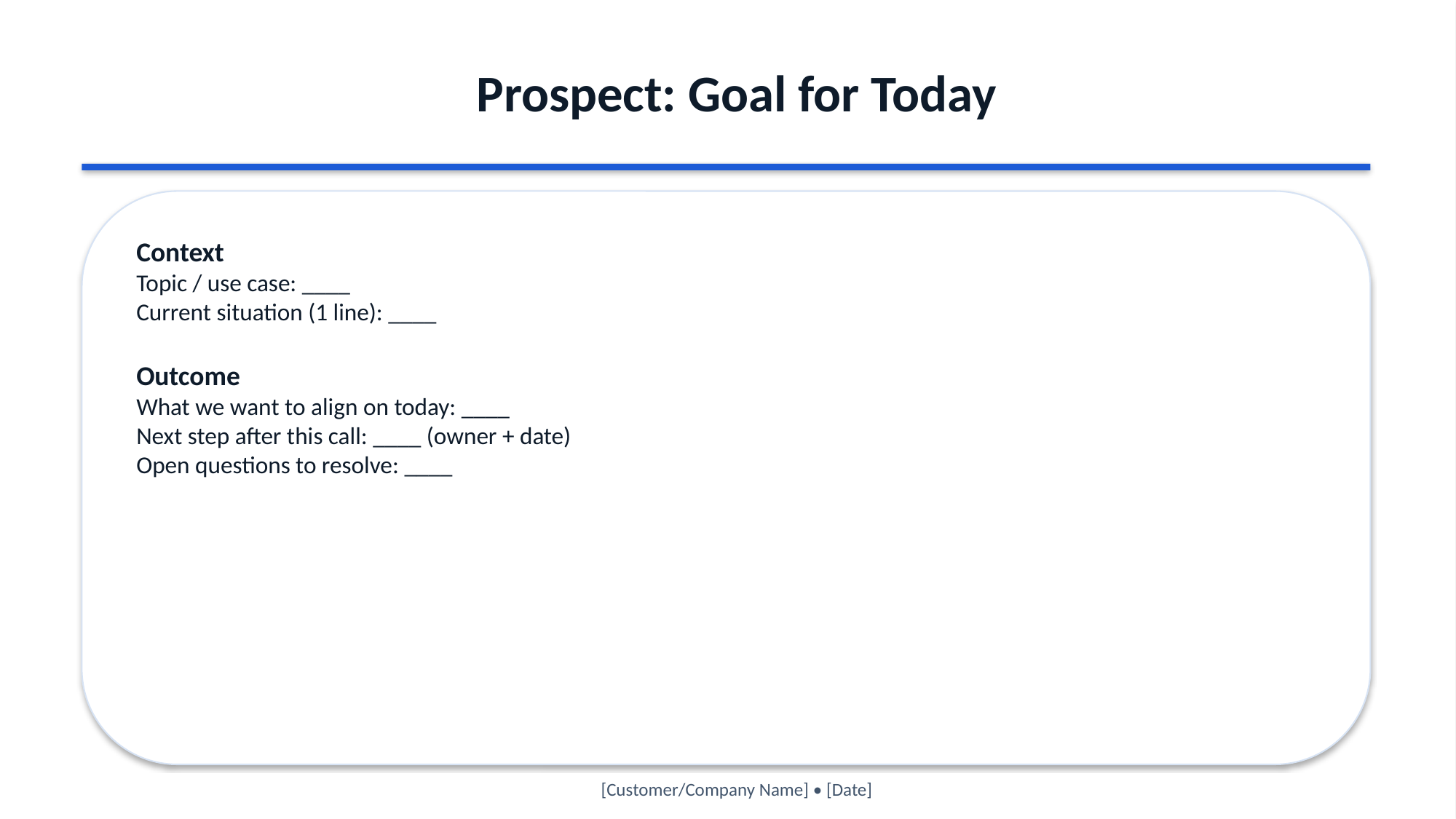

Prospect: Goal for Today

Context
Topic / use case: ____
Current situation (1 line): ____

Outcome
What we want to align on today: ____
Next step after this call: ____ (owner + date)
Open questions to resolve: ____

[Customer/Company Name] • [Date]